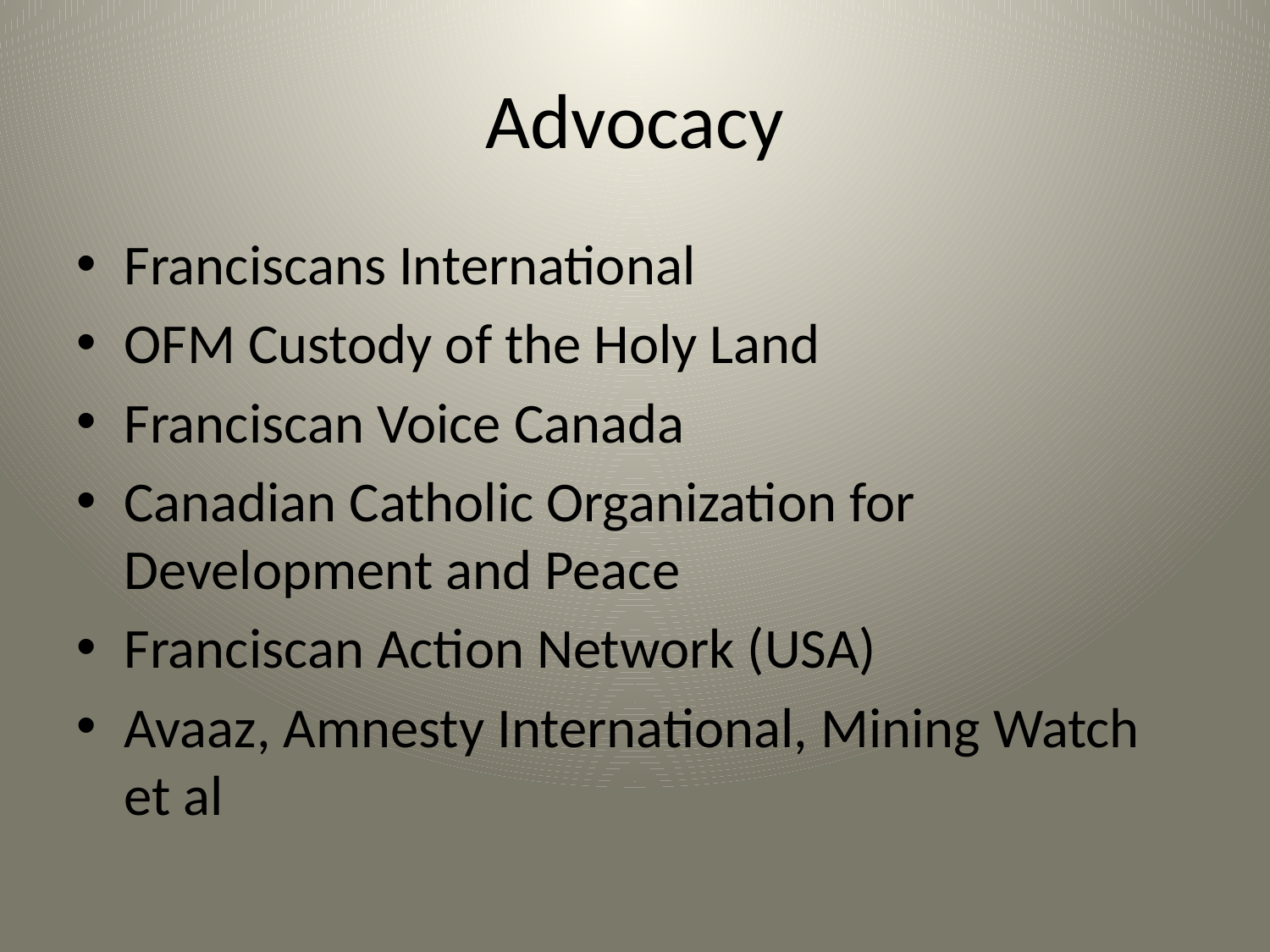

# Advocacy
Franciscans International
OFM Custody of the Holy Land
Franciscan Voice Canada
Canadian Catholic Organization for Development and Peace
Franciscan Action Network (USA)
Avaaz, Amnesty International, Mining Watch et al